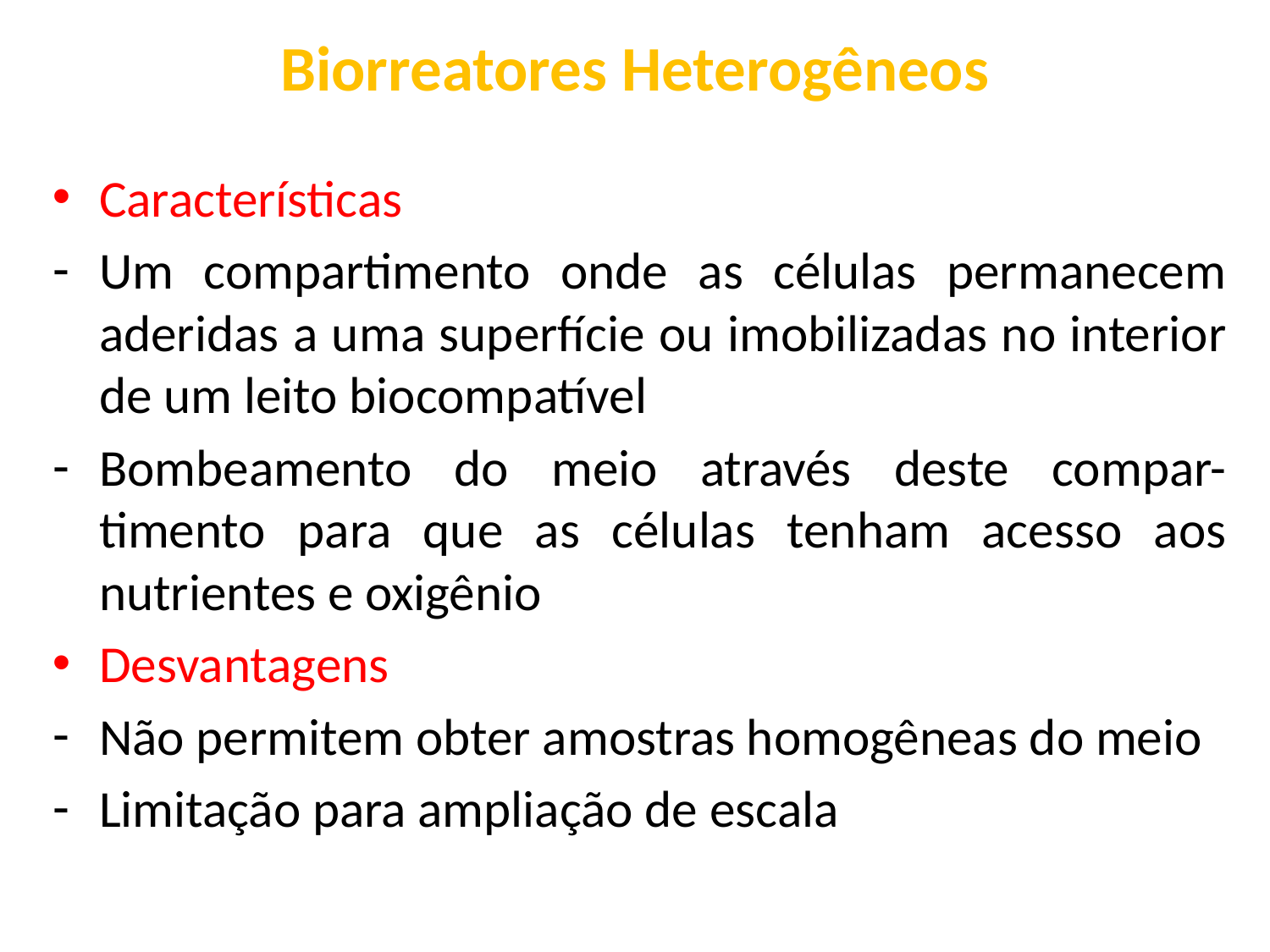

# Biorreatores Heterogêneos
Características
Um compartimento onde as células permanecem aderidas a uma superfície ou imobilizadas no interior de um leito biocompatível
Bombeamento do meio através deste compar-timento para que as células tenham acesso aos nutrientes e oxigênio
Desvantagens
Não permitem obter amostras homogêneas do meio
Limitação para ampliação de escala